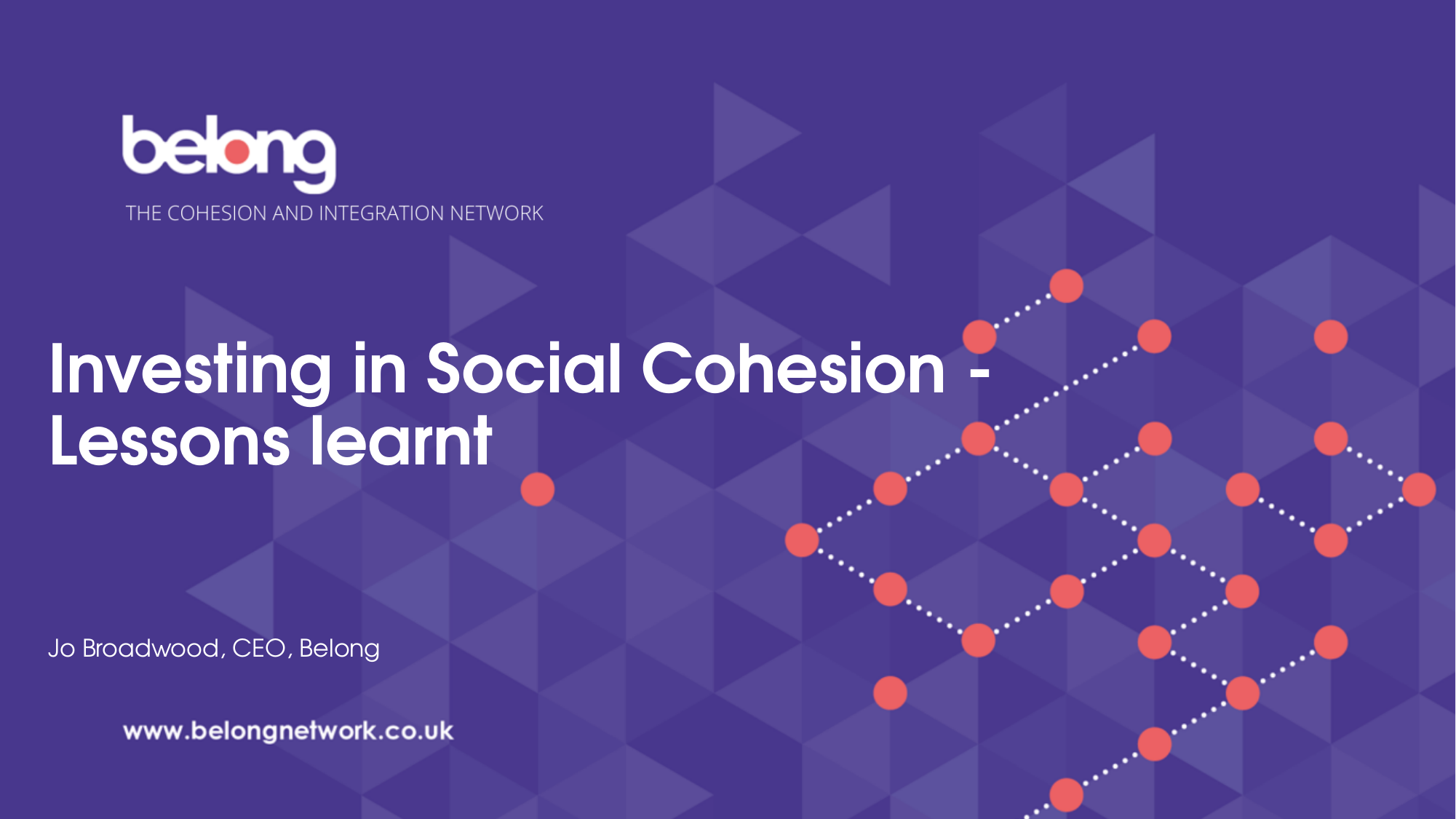

# Investing in Social Cohesion - Lessons learnt Jo Broadwood, CEO, Belong